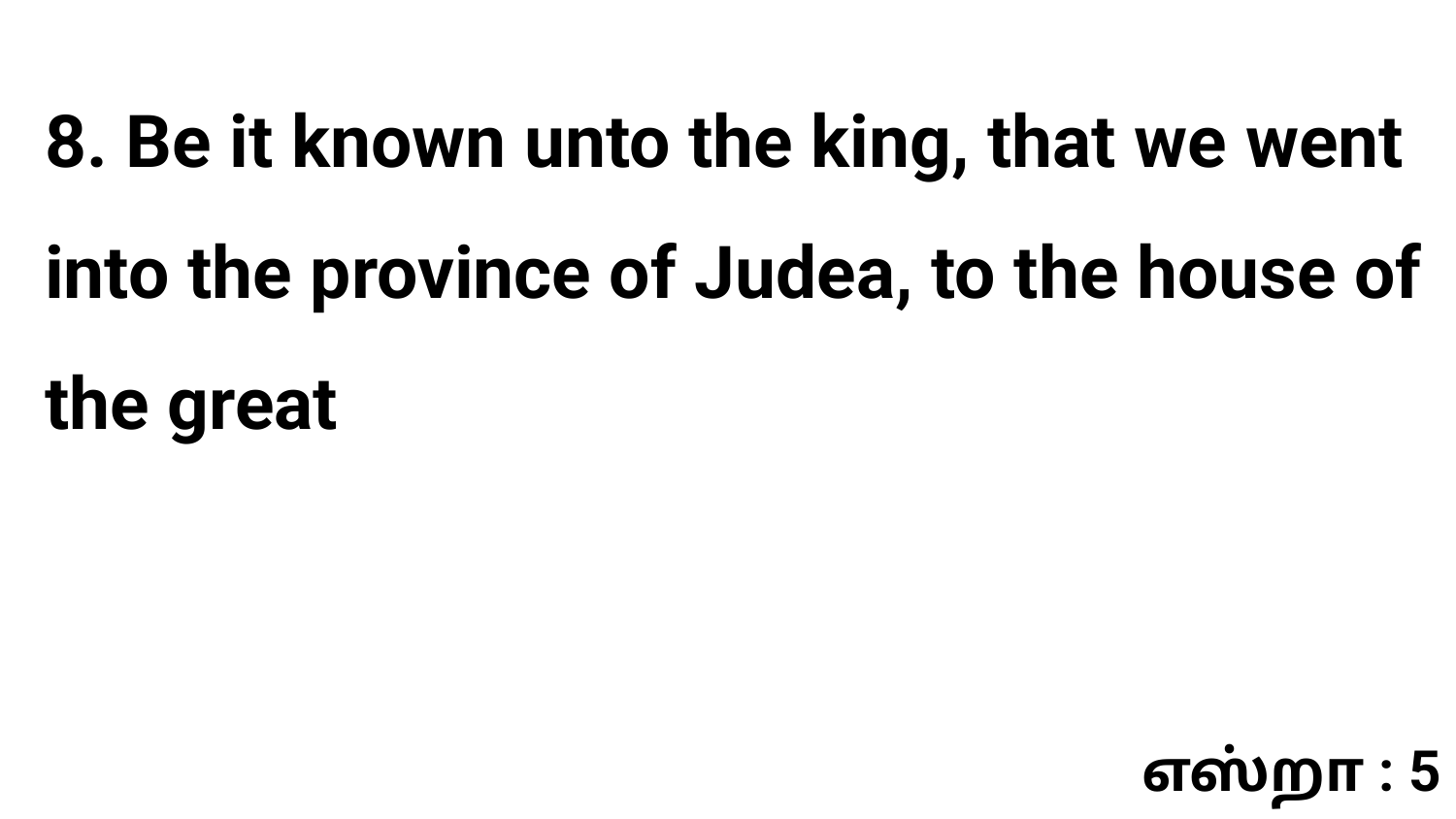

8. Be it known unto the king, that we went into the province of Judea, to the house of the great
எஸ்றா : 5